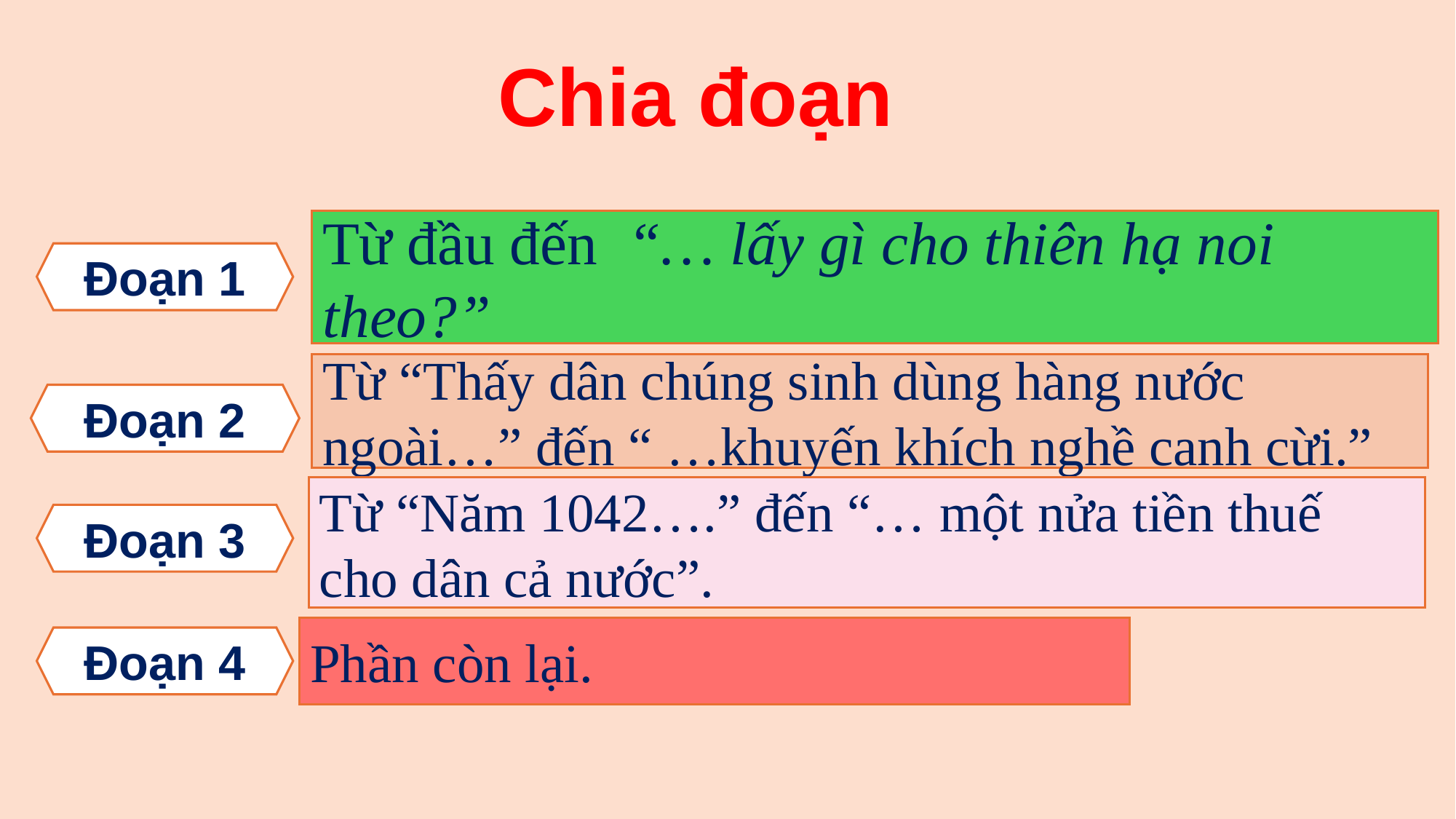

Chia đoạn
Từ đầu đến  “… lấy gì cho thiên hạ noi theo?”
Đoạn 1
Từ “Thấy dân chúng sinh dùng hàng nước ngoài…” đến “ …khuyến khích nghề canh cừi.”
Đoạn 2
Từ “Năm 1042….” đến “… một nửa tiền thuế cho dân cả nước”.
Đoạn 3
Phần còn lại.
Đoạn 4